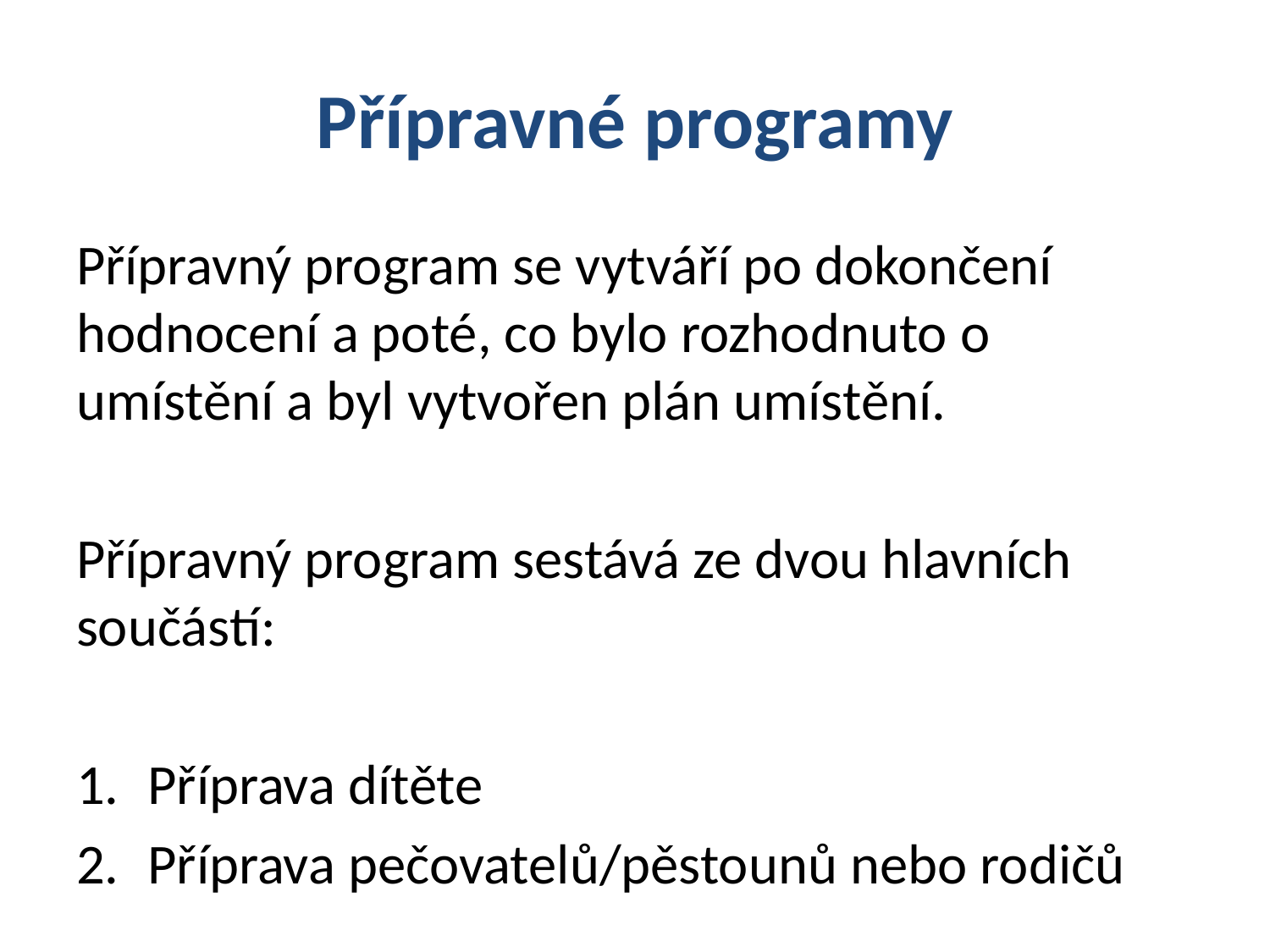

# Přípravné programy
Přípravný program se vytváří po dokončení hodnocení a poté, co bylo rozhodnuto o umístění a byl vytvořen plán umístění.

Přípravný program sestává ze dvou hlavních součástí:

Příprava dítěte
Příprava pečovatelů/pěstounů nebo rodičů